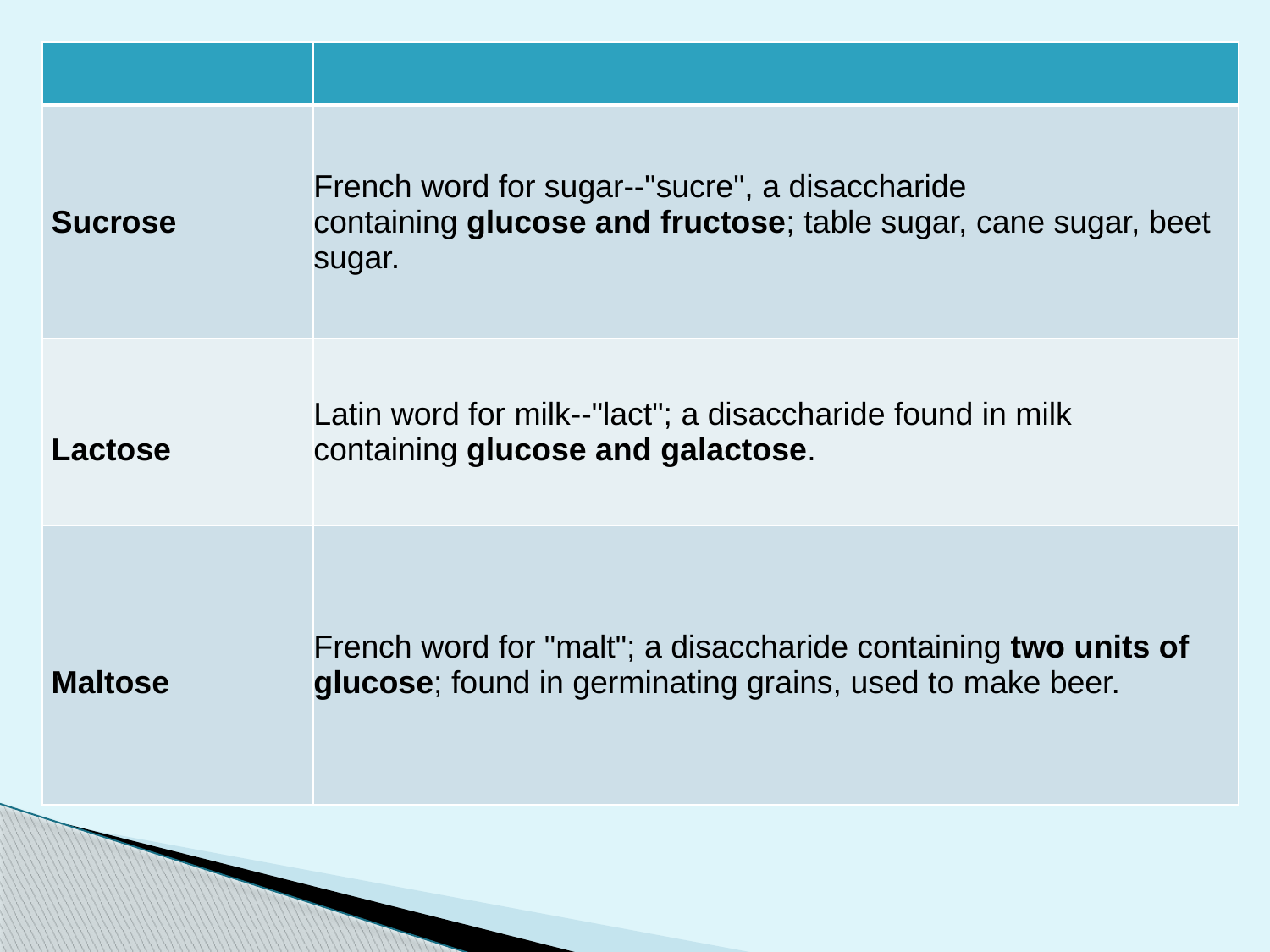

|  |  |
| --- | --- |
| Sucrose | French word for sugar--"sucre", a disaccharide containing glucose and fructose; table sugar, cane sugar, beet sugar. |
| Lactose | Latin word for milk--"lact"; a disaccharide found in milk containing glucose and galactose. |
| Maltose | French word for "malt"; a disaccharide containing two units of glucose; found in germinating grains, used to make beer. |